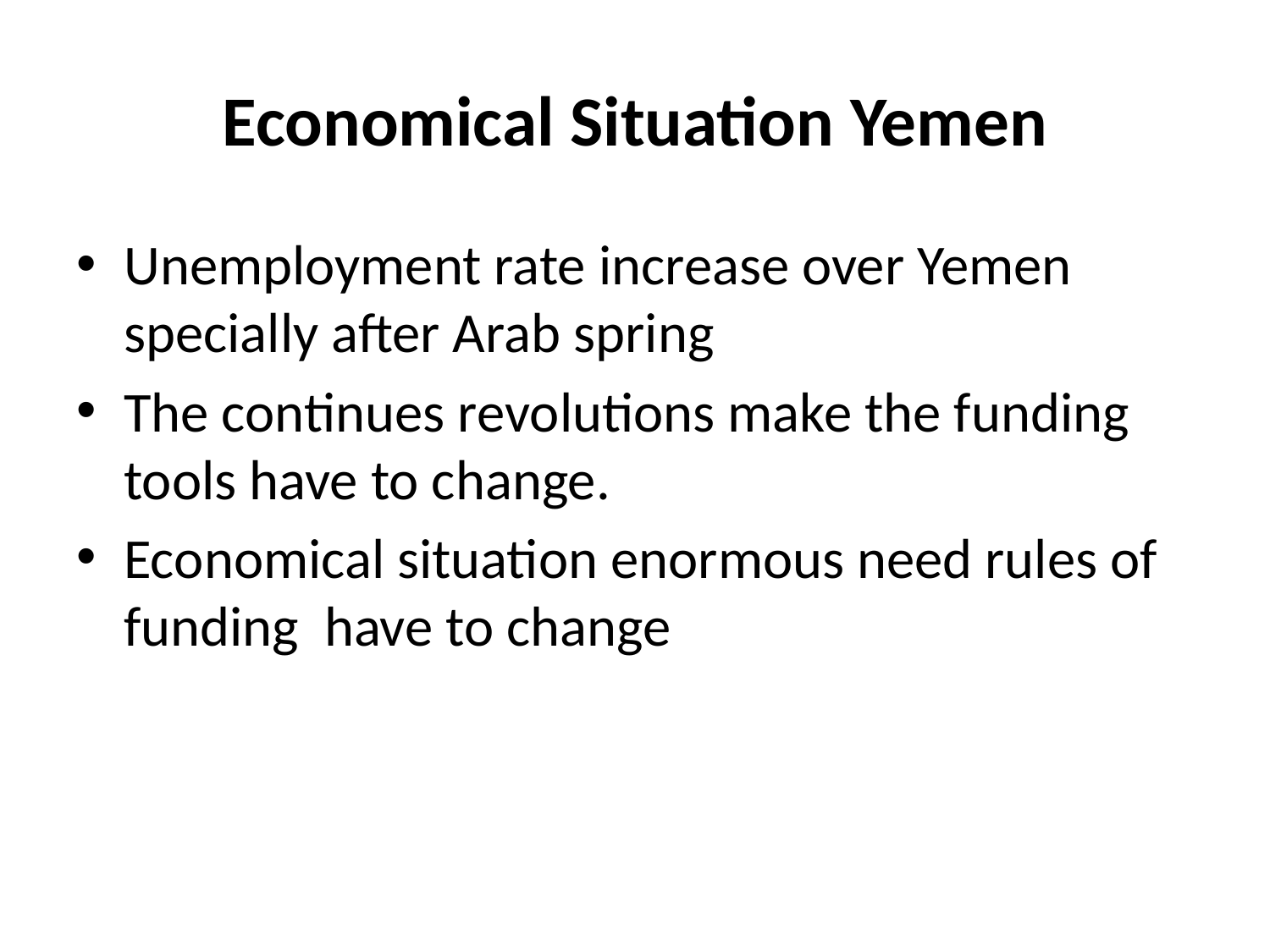

# Economical Situation Yemen
Unemployment rate increase over Yemen specially after Arab spring
The continues revolutions make the funding tools have to change.
Economical situation enormous need rules of funding  have to change